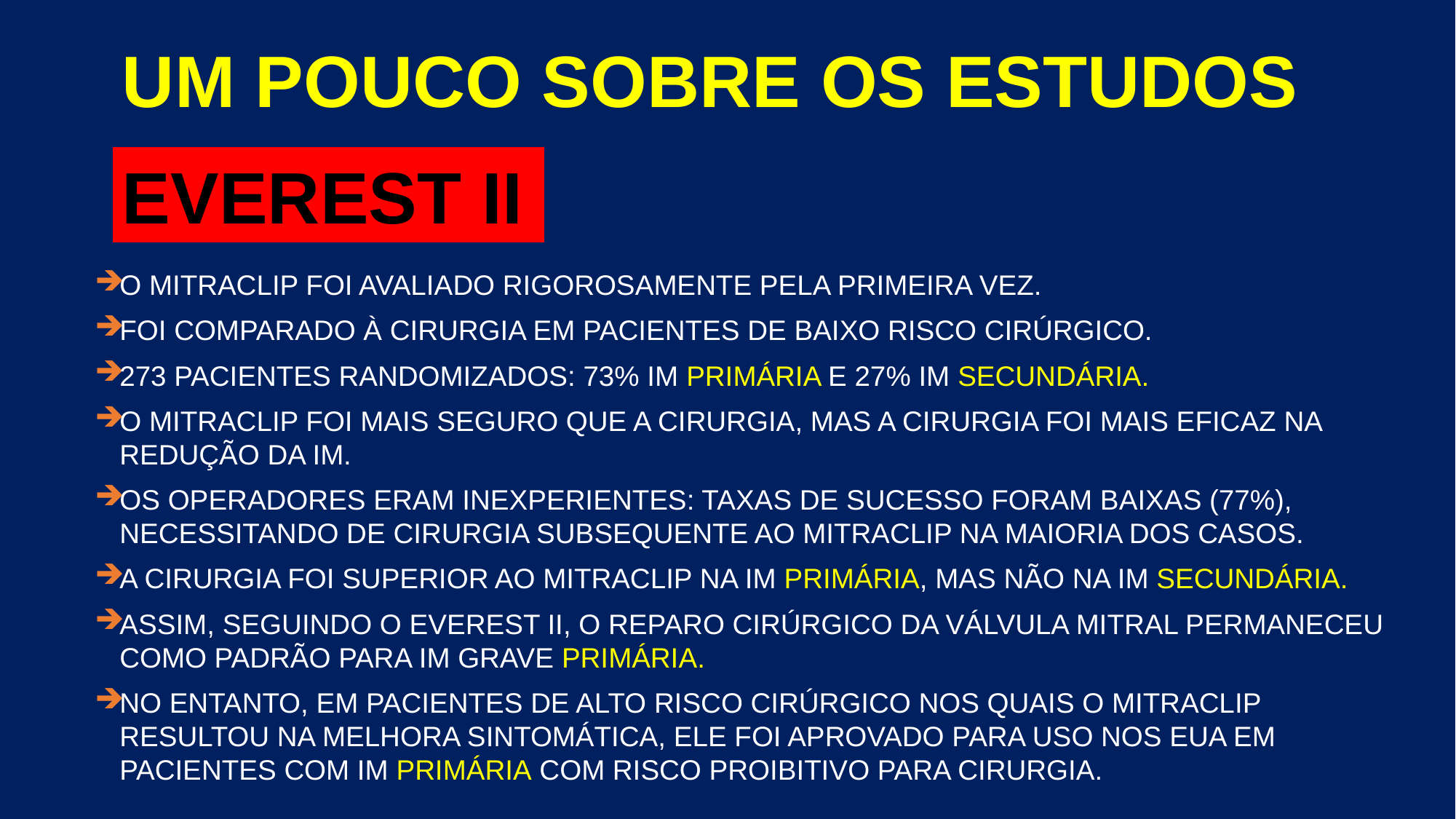

UM POUCO SOBRE OS ESTUDOS
EVEREST II

O MITRACLIP FOI AVALIADO RIGOROSAMENTE PELA PRIMEIRA VEZ.
FOI COMPARADO À CIRURGIA EM PACIENTES DE BAIXO RISCO CIRÚRGICO.
273 PACIENTES RANDOMIZADOS: 73% IM PRIMÁRIA E 27% IM SECUNDÁRIA.
O MITRACLIP FOI MAIS SEGURO QUE A CIRURGIA, MAS A CIRURGIA FOI MAIS EFICAZ NA REDUÇÃO DA IM.
OS OPERADORES ERAM INEXPERIENTES: TAXAS DE SUCESSO FORAM BAIXAS (77%), NECESSITANDO DE CIRURGIA SUBSEQUENTE AO MITRACLIP NA MAIORIA DOS CASOS.
A CIRURGIA FOI SUPERIOR AO MITRACLIP NA IM PRIMÁRIA, MAS NÃO NA IM SECUNDÁRIA.
ASSIM, SEGUINDO O EVEREST II, O REPARO CIRÚRGICO DA VÁLVULA MITRAL PERMANECEU COMO PADRÃO PARA IM GRAVE PRIMÁRIA.
NO ENTANTO, EM PACIENTES DE ALTO RISCO CIRÚRGICO NOS QUAIS O MITRACLIP RESULTOU NA MELHORA SINTOMÁTICA, ELE FOI APROVADO PARA USO NOS EUA EM PACIENTES COM IM PRIMÁRIA COM RISCO PROIBITIVO PARA CIRURGIA.